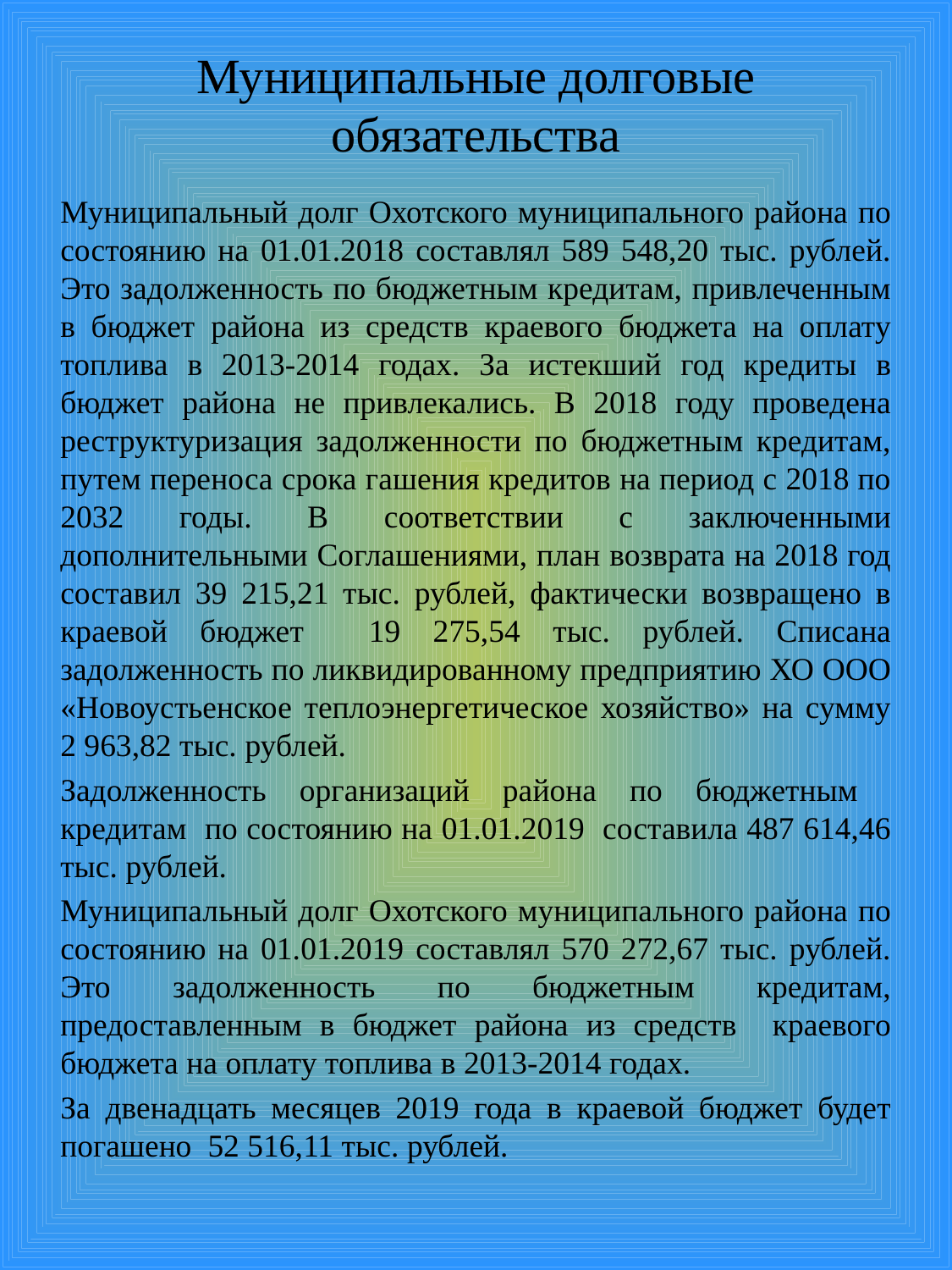

# Муниципальные долговые обязательства
Муниципальный долг Охотского муниципального района по состоянию на 01.01.2018 составлял 589 548,20 тыс. рублей. Это задолженность по бюджетным кредитам, привлеченным в бюджет района из средств краевого бюджета на оплату топлива в 2013-2014 годах. За истекший год кредиты в бюджет района не привлекались. В 2018 году проведена реструктуризация задолженности по бюджетным кредитам, путем переноса срока гашения кредитов на период с 2018 по 2032 годы. В соответствии с заключенными дополнительными Соглашениями, план возврата на 2018 год составил 39 215,21 тыс. рублей, фактически возвращено в краевой бюджет  19 275,54 тыс. рублей. Списана задолженность по ликвидированному предприятию ХО ООО «Новоустьенское теплоэнергетическое хозяйство» на сумму 2 963,82 тыс. рублей.
Задолженность организаций района по бюджетным  кредитам  по состоянию на 01.01.2019  составила 487 614,46 тыс. рублей.
Муниципальный долг Охотского муниципального района по состоянию на 01.01.2019 составлял 570 272,67 тыс. рублей. Это задолженность по бюджетным кредитам, предоставленным в бюджет района из средств  краевого бюджета на оплату топлива в 2013-2014 годах.
За двенадцать месяцев 2019 года в краевой бюджет будет погашено  52 516,11 тыс. рублей.